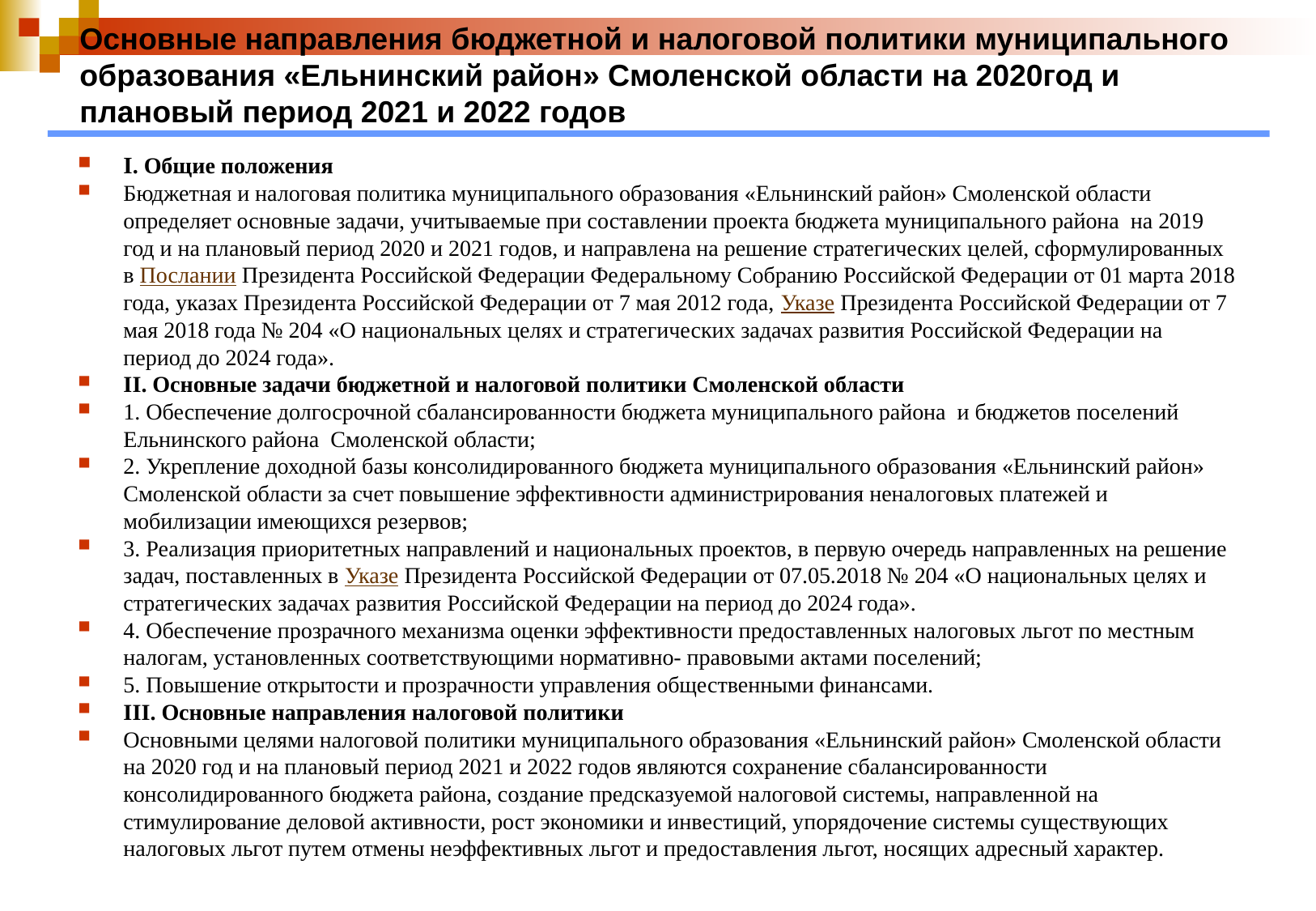

# Основные направления бюджетной и налоговой политики муниципального образования «Ельнинский район» Смоленской области на 2020год и плановый период 2021 и 2022 годов

I. Общие положения
Бюджетная и налоговая политика муниципального образования «Ельнинский район» Смоленской области определяет основные задачи, учитываемые при составлении проекта бюджета муниципального района  на 2019 год и на плановый период 2020 и 2021 годов, и направлена на решение стратегических целей, сформулированных в Послании Президента Российской Федерации Федеральному Собранию Российской Федерации от 01 марта 2018 года, указах Президента Российской Федерации от 7 мая 2012 года, Указе Президента Российской Федерации от 7 мая 2018 года № 204 «О национальных целях и стратегических задачах развития Российской Федерации на период до 2024 года».
II. Основные задачи бюджетной и налоговой политики Смоленской области
1. Обеспечение долгосрочной сбалансированности бюджета муниципального района  и бюджетов поселений Ельнинского района  Смоленской области;
2. Укрепление доходной базы консолидированного бюджета муниципального образования «Ельнинский район» Смоленской области за счет повышение эффективности администрирования неналоговых платежей и мобилизации имеющихся резервов;
3. Реализация приоритетных направлений и национальных проектов, в первую очередь направленных на решение задач, поставленных в Указе Президента Российской Федерации от 07.05.2018 № 204 «О национальных целях и стратегических задачах развития Российской Федерации на период до 2024 года».
4. Обеспечение прозрачного механизма оценки эффективности предоставленных налоговых льгот по местным налогам, установленных соответствующими нормативно- правовыми актами поселений;
5. Повышение открытости и прозрачности управления общественными финансами.
III. Основные направления налоговой политики
Основными целями налоговой политики муниципального образования «Ельнинский район» Смоленской области на 2020 год и на плановый период 2021 и 2022 годов являются сохранение сбалансированности консолидированного бюджета района, создание предсказуемой налоговой системы, направленной на стимулирование деловой активности, рост экономики и инвестиций, упорядочение системы существующих налоговых льгот путем отмены неэффективных льгот и предоставления льгот, носящих адресный характер.